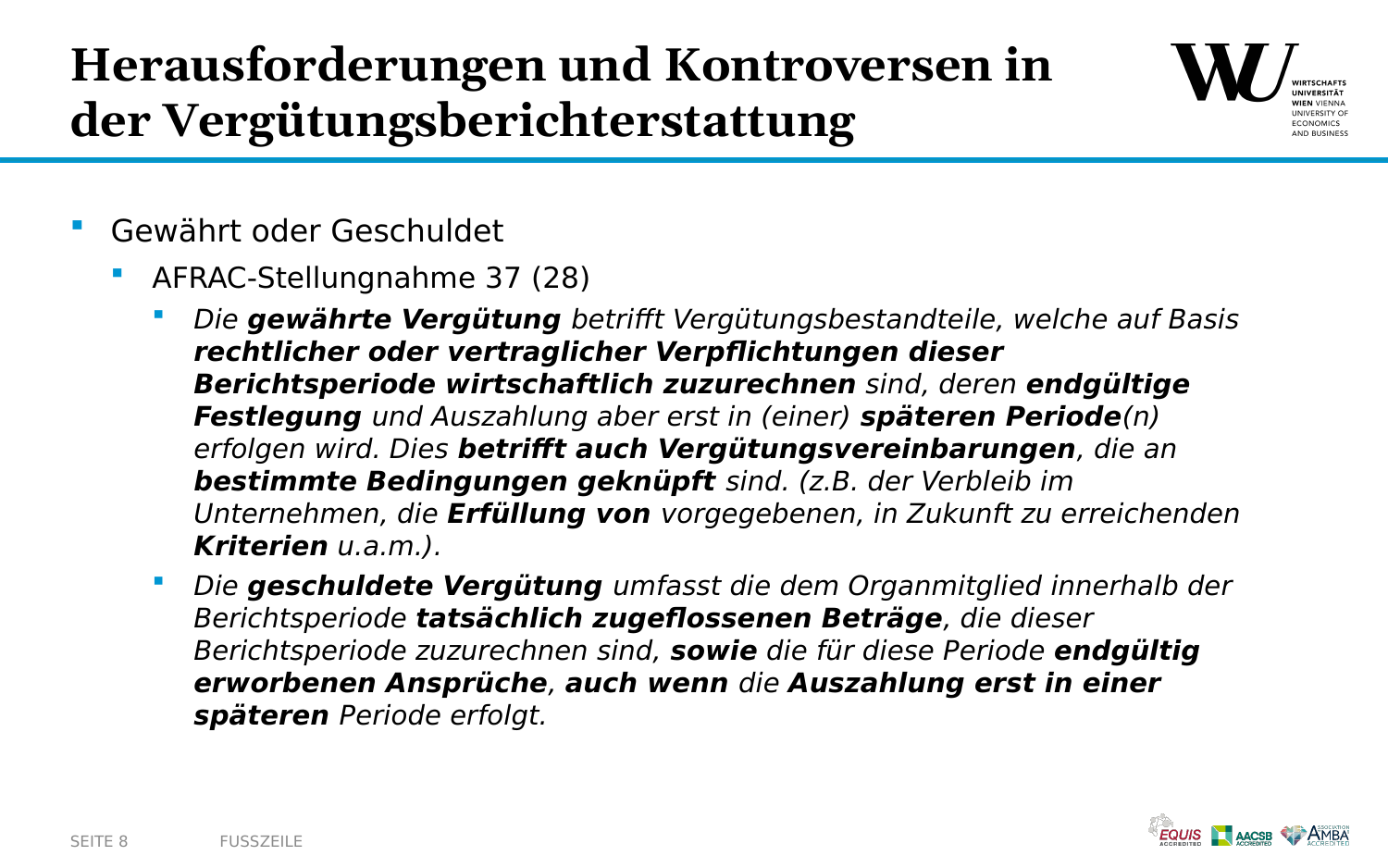

# Herausforderungen und Kontroversen in der Vergütungsberichterstattung
Gewährt oder Geschuldet
AFRAC-Stellungnahme 37 (28)
Die gewährte Vergütung betrifft Vergütungsbestandteile, welche auf Basis rechtlicher oder vertraglicher Verpflichtungen dieser Berichtsperiode wirtschaftlich zuzurechnen sind, deren endgültige Festlegung und Auszahlung aber erst in (einer) späteren Periode(n) erfolgen wird. Dies betrifft auch Vergütungsvereinbarungen, die an bestimmte Bedingungen geknüpft sind. (z.B. der Verbleib im Unternehmen, die Erfüllung von vorgegebenen, in Zukunft zu erreichenden Kriterien u.a.m.).
Die geschuldete Vergütung umfasst die dem Organmitglied innerhalb der Berichtsperiode tatsächlich zugeflossenen Beträge, die dieser Berichtsperiode zuzurechnen sind, sowie die für diese Periode endgültig erworbenen Ansprüche, auch wenn die Auszahlung erst in einer späteren Periode erfolgt.

SEITE 8
Fusszeile